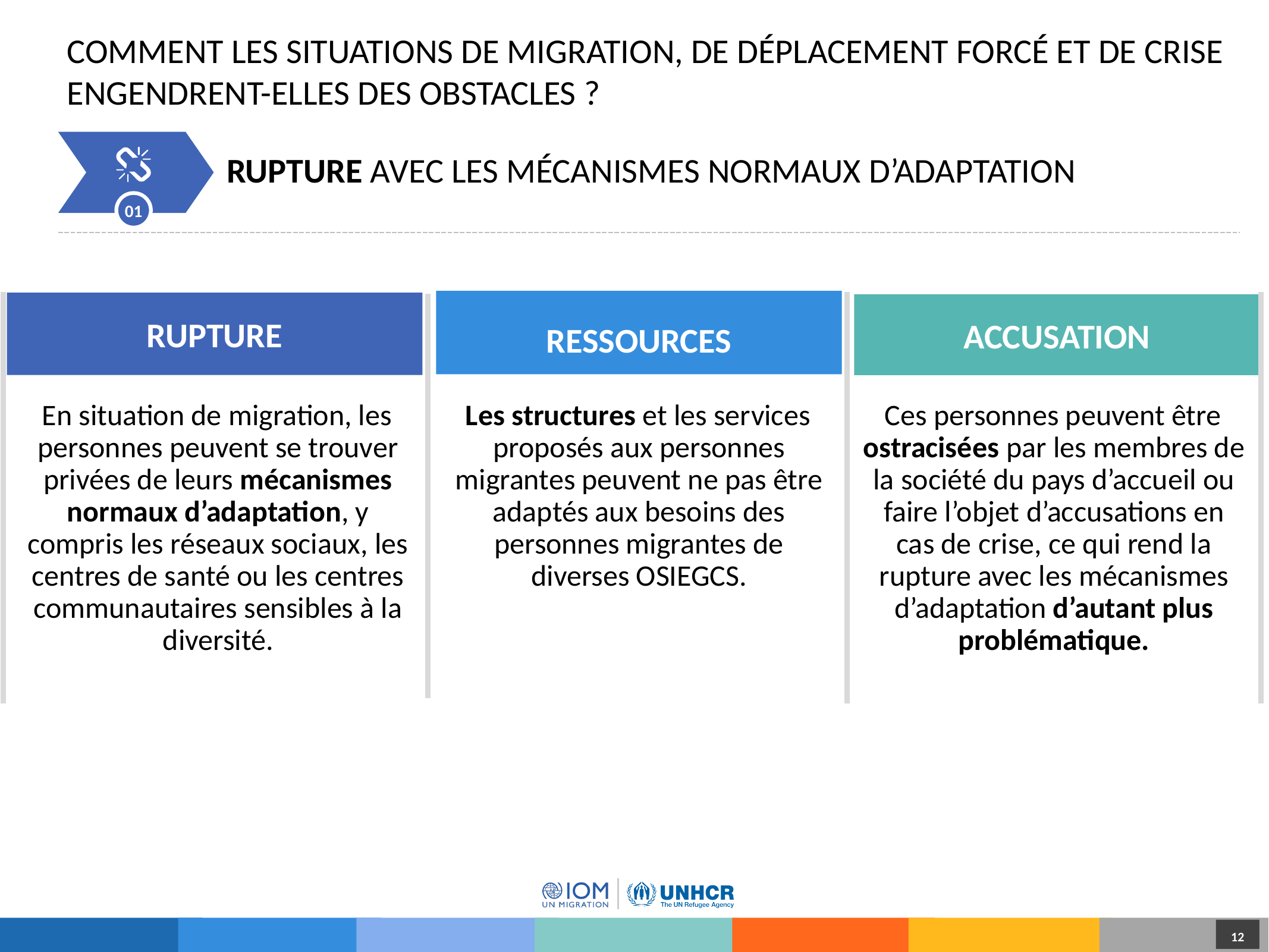

Comment les situations de migration, de déplacement forcé et de crise engendrent-elles des obstacles ?

01
Rupture avec les mécanismes normaux d’adaptation
RESSOURCES
RUPTURE
ACCUSATION
En situation de migration, les personnes peuvent se trouver privées de leurs mécanismes normaux d’adaptation, y compris les réseaux sociaux, les centres de santé ou les centres communautaires sensibles à la diversité.
Les structures et les services proposés aux personnes migrantes peuvent ne pas être adaptés aux besoins des personnes migrantes de diverses OSIEGCS.
Ces personnes peuvent être ostracisées par les membres de la société du pays d’accueil ou faire l’objet d’accusations en cas de crise, ce qui rend la rupture avec les mécanismes d’adaptation d’autant plus problématique.
12